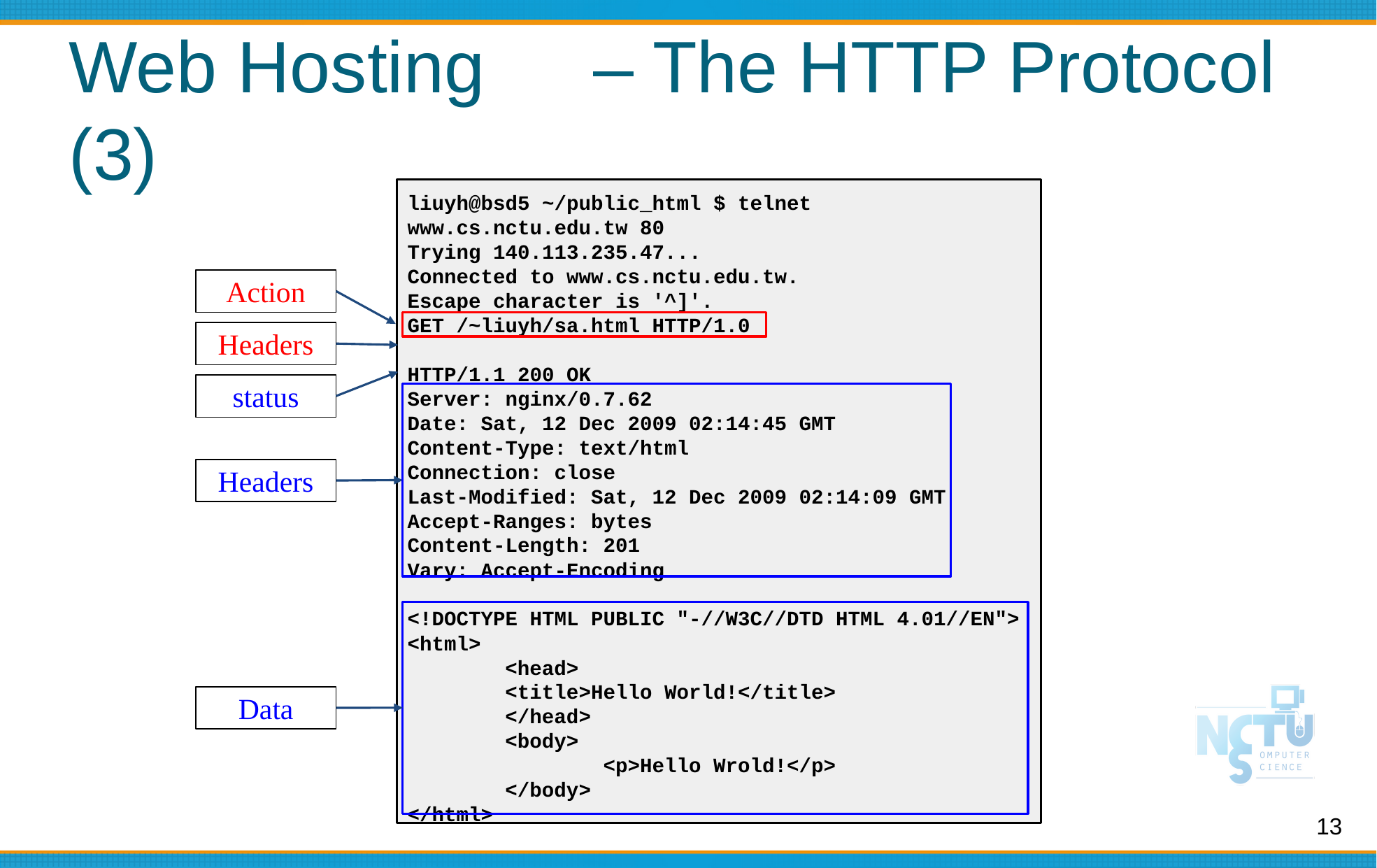

# Web Hosting 	– The HTTP Protocol (3)
liuyh@bsd5 ~/public_html $ telnet www.cs.nctu.edu.tw 80
Trying 140.113.235.47...
Connected to www.cs.nctu.edu.tw.
Escape character is '^]'.
GET /~liuyh/sa.html HTTP/1.0

HTTP/1.1 200 OK
Server: nginx/0.7.62
Date: Sat, 12 Dec 2009 02:14:45 GMT
Content-Type: text/html
Connection: close
Last-Modified: Sat, 12 Dec 2009 02:14:09 GMT
Accept-Ranges: bytes
Content-Length: 201
Vary: Accept-Encoding

<!DOCTYPE HTML PUBLIC "-//W3C//DTD HTML 4.01//EN">
<html>
        <head>
        <title>Hello World!</title>
        </head>
        <body>
                <p>Hello Wrold!</p>
        </body>
</html>

Action

Headers
status

Headers

Data
13